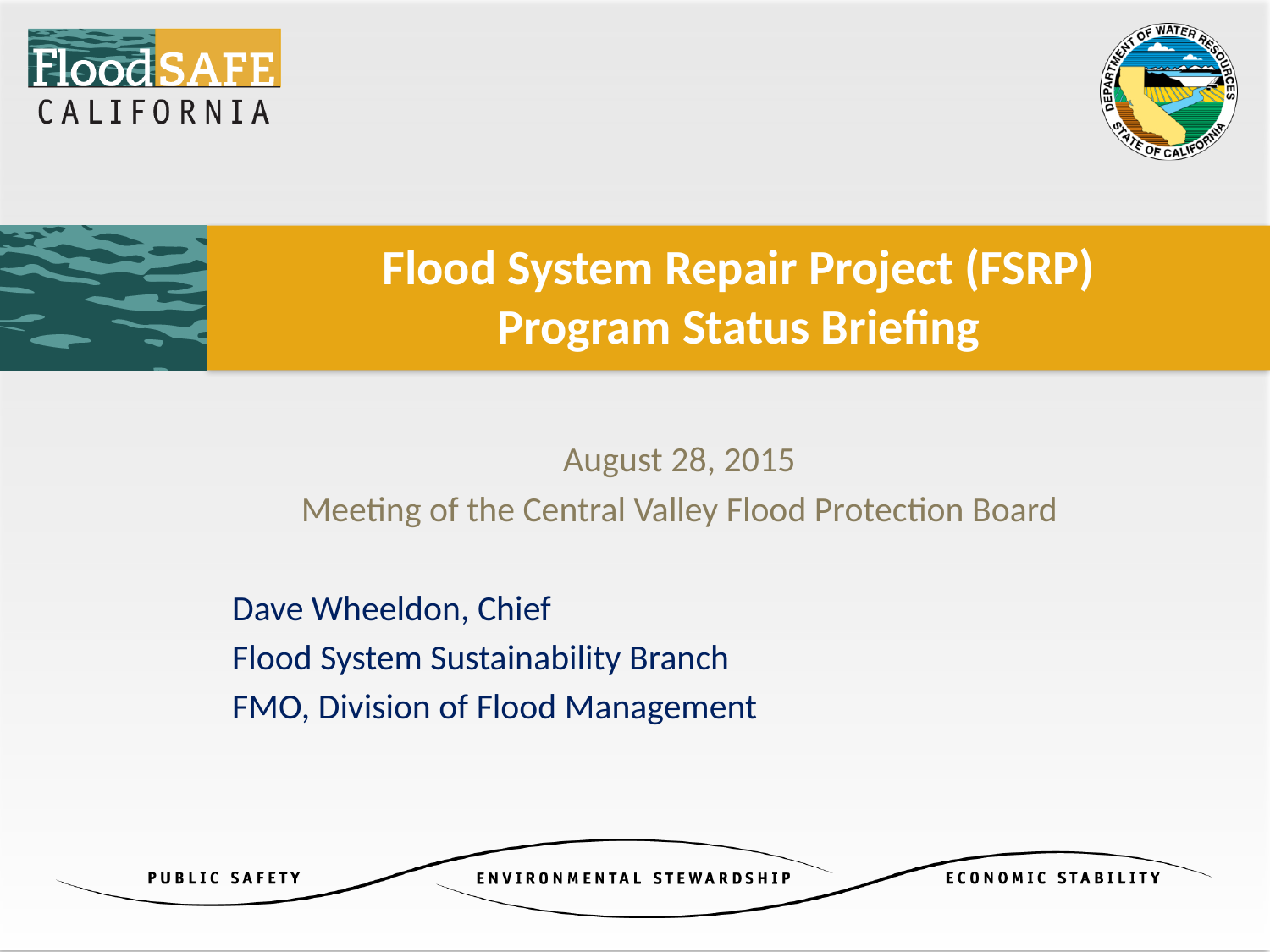

# Flood System Repair Project (FSRP) Program Status Briefing
August 28, 2015
Meeting of the Central Valley Flood Protection Board

Dave Wheeldon, Chief
Flood System Sustainability Branch
FMO, Division of Flood Management